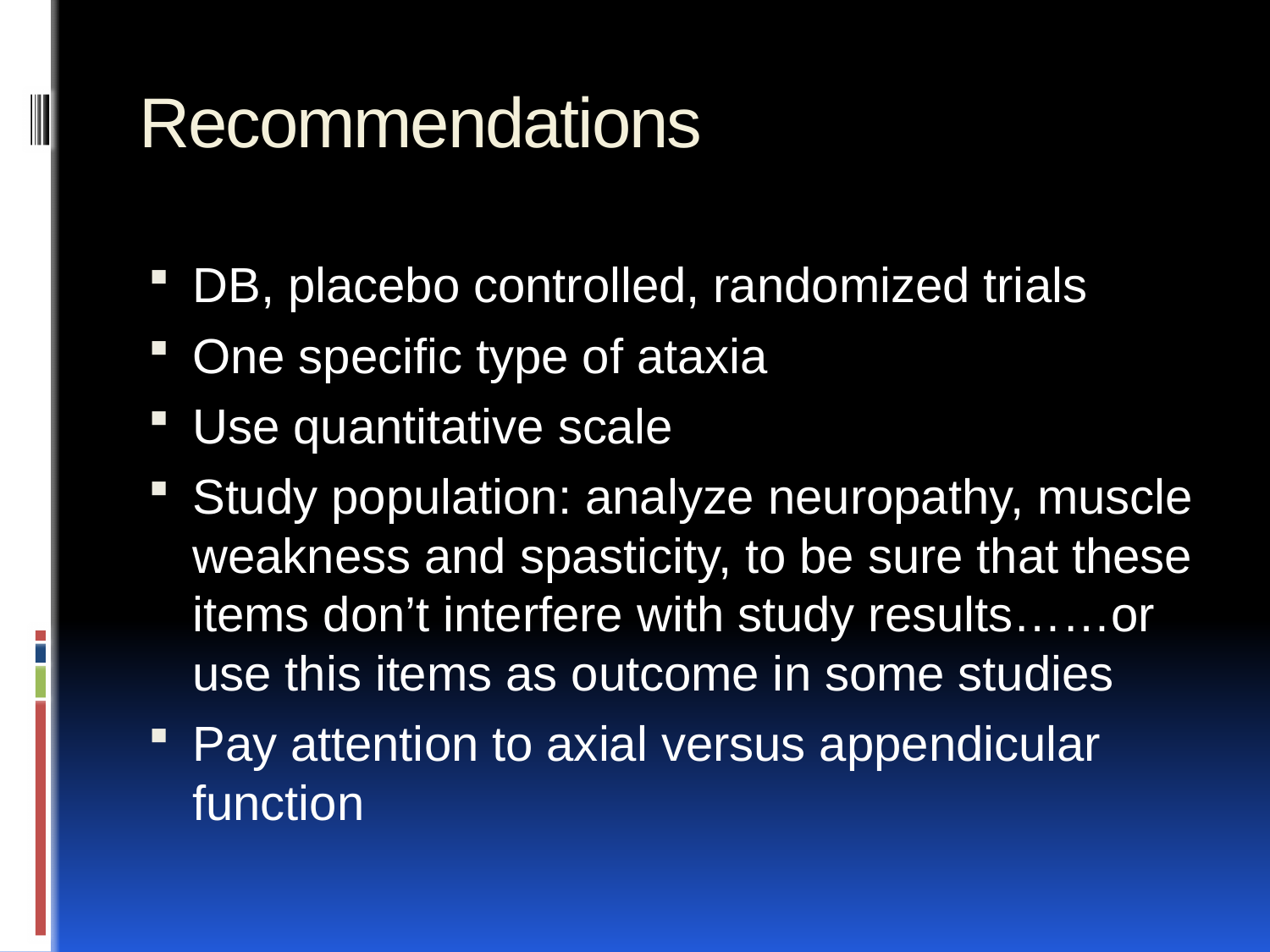

# Recommendations
DB, placebo controlled, randomized trials
One specific type of ataxia
Use quantitative scale
Study population: analyze neuropathy, muscle weakness and spasticity, to be sure that these items don’t interfere with study results……or use this items as outcome in some studies
Pay attention to axial versus appendicular function